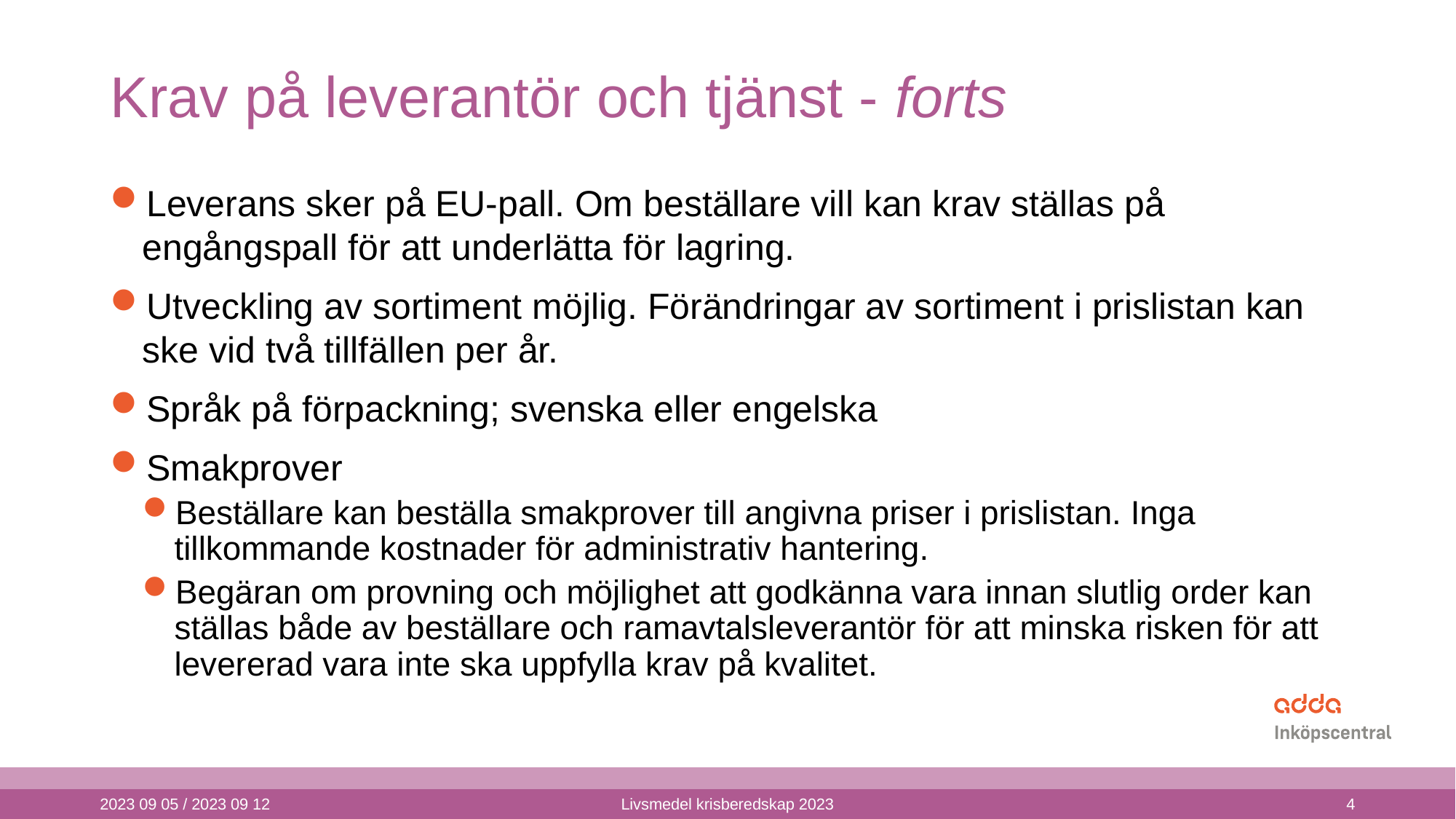

# Krav på leverantör och tjänst - forts
Leverans sker på EU-pall. Om beställare vill kan krav ställas på engångspall för att underlätta för lagring.
Utveckling av sortiment möjlig. Förändringar av sortiment i prislistan kan ske vid två tillfällen per år.
Språk på förpackning; svenska eller engelska
Smakprover
Beställare kan beställa smakprover till angivna priser i prislistan. Inga tillkommande kostnader för administrativ hantering.
Begäran om provning och möjlighet att godkänna vara innan slutlig order kan ställas både av beställare och ramavtalsleverantör för att minska risken för att levererad vara inte ska uppfylla krav på kvalitet.

2023 09 05 / 2023 09 12
Livsmedel krisberedskap 2023
4